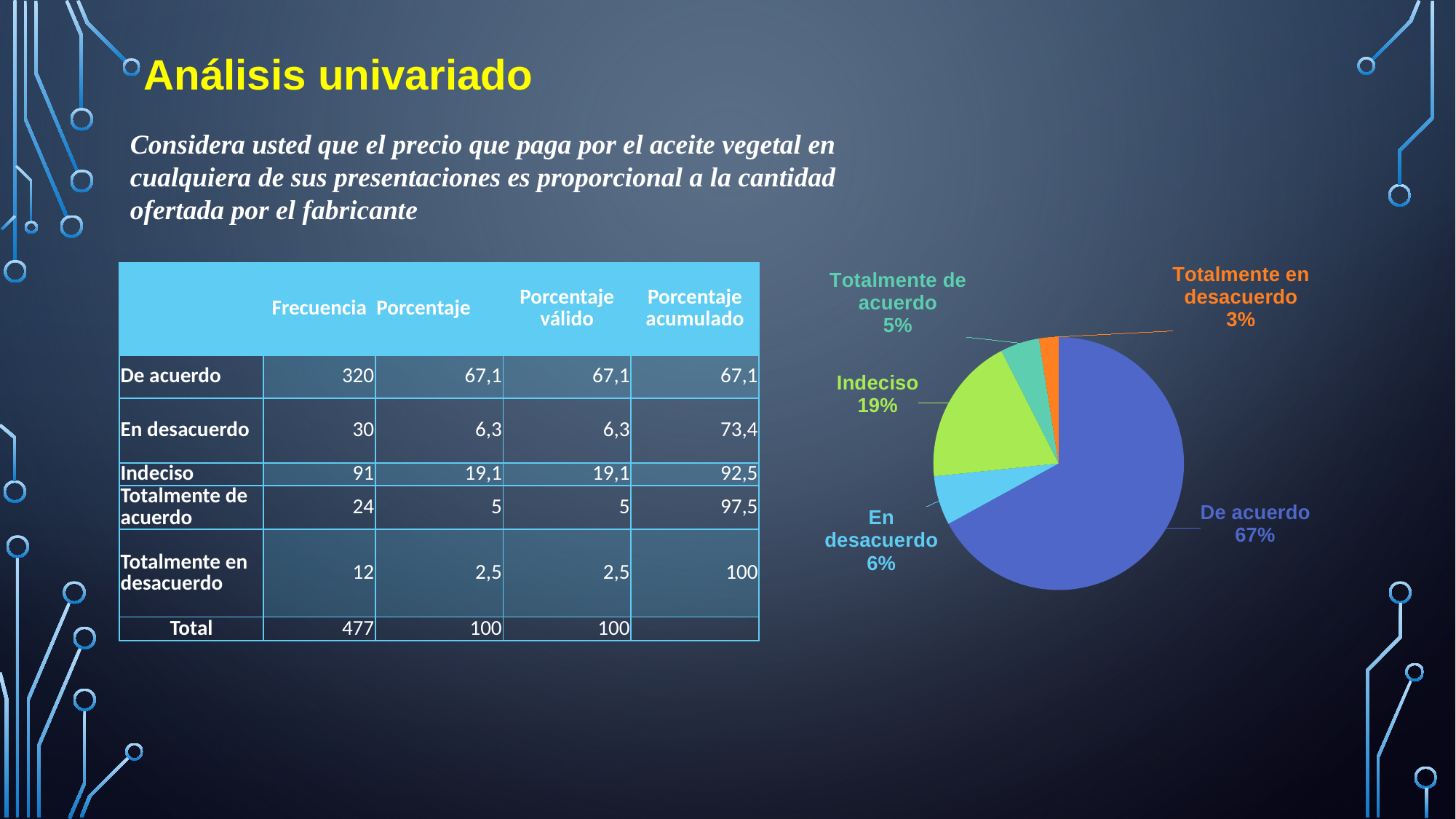

# Análisis univariado
Considera usted que el precio que paga por el aceite vegetal en cualquiera de sus presentaciones es proporcional a la cantidad ofertada por el fabricante

### Chart

| Category | Frecuencia | Porcentaje |
|---|---|---|
| De acuerdo | 320.0 | 67.1 |
| En desacuerdo | 30.0 | 6.3 |
| Indeciso | 91.0 | 19.1 |
| Totalmente de acuerdo | 24.0 | 5.0 |
| Totalmente en desacuerdo | 12.0 | 2.5 |
|  | Frecuencia | Porcentaje | Porcentaje válido | Porcentaje acumulado |
| --- | --- | --- | --- | --- |
| De acuerdo | 320 | 67,1 | 67,1 | 67,1 |
| En desacuerdo | 30 | 6,3 | 6,3 | 73,4 |
| Indeciso | 91 | 19,1 | 19,1 | 92,5 |
| Totalmente de acuerdo | 24 | 5 | 5 | 97,5 |
| Totalmente en desacuerdo | 12 | 2,5 | 2,5 | 100 |
| Total | 477 | 100 | 100 |  |